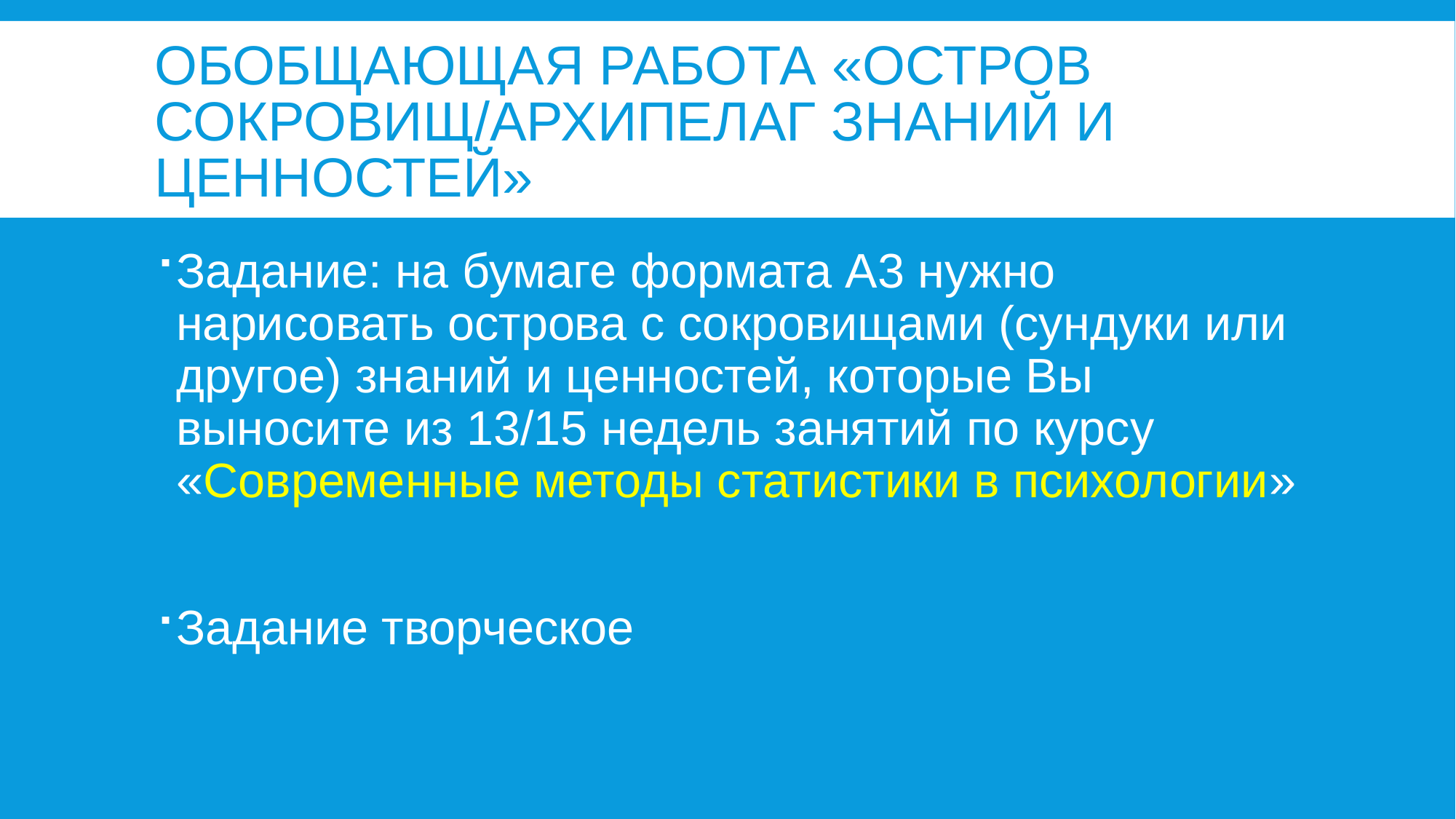

# Обобщающая работа «Остров сокровищ/Архипелаг знаний и ценностей»
Задание: на бумаге формата А3 нужно нарисовать острова с сокровищами (сундуки или другое) знаний и ценностей, которые Вы выносите из 13/15 недель занятий по курсу «Современные методы статистики в психологии»

Задание творческое